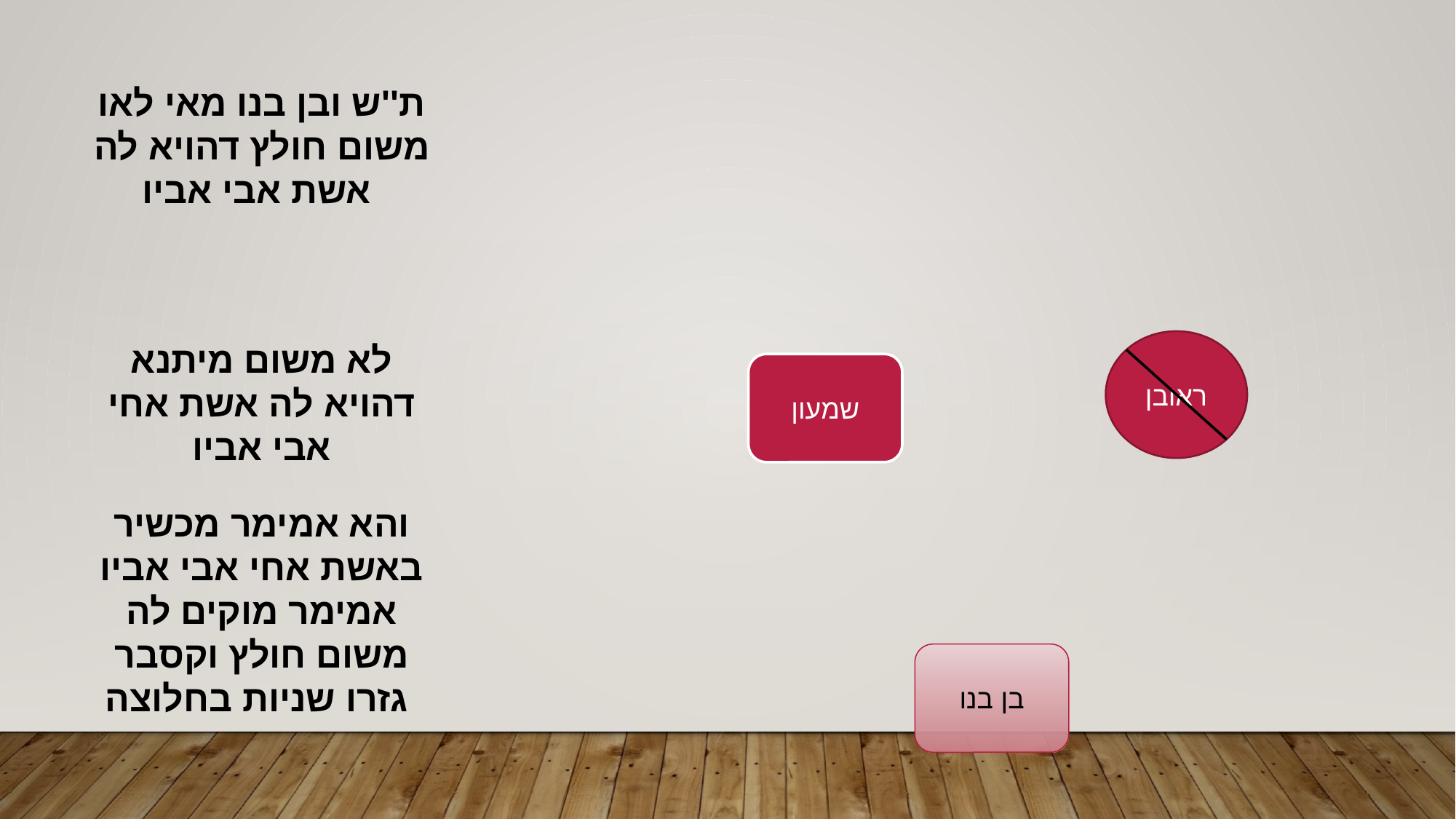

ת''ש ובן בנו מאי לאו משום חולץ דהויא לה אשת אבי אביו
לא משום מיתנא דהויא לה אשת אחי אבי אביו
ראובן

שמעון

והא אמימר מכשיר באשת אחי אבי אביו אמימר מוקים לה משום חולץ וקסבר גזרו שניות בחלוצה

בן בנו